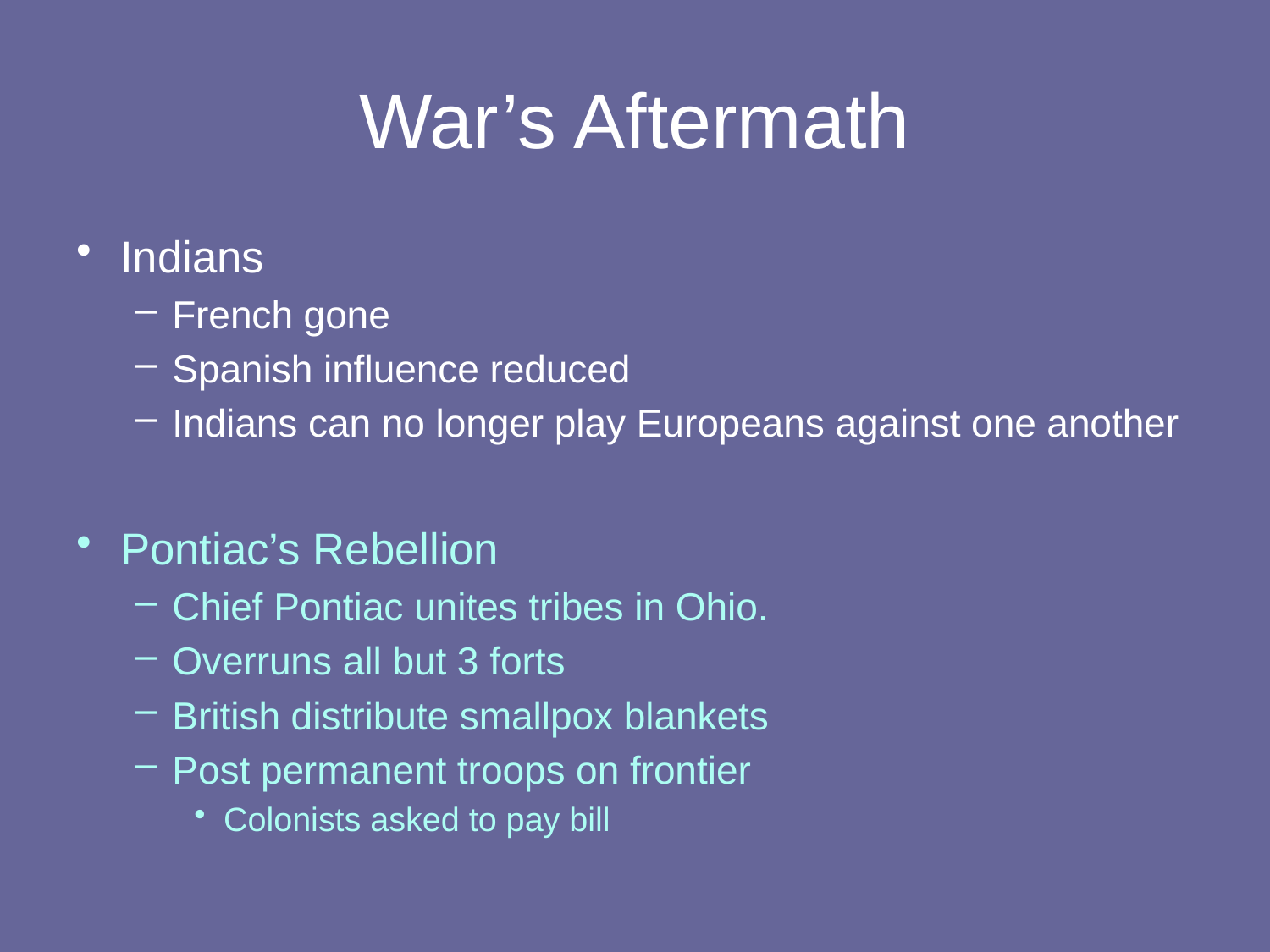

# War’s Aftermath
Indians
French gone
Spanish influence reduced
Indians can no longer play Europeans against one another

Pontiac’s Rebellion
Chief Pontiac unites tribes in Ohio.
Overruns all but 3 forts
British distribute smallpox blankets
Post permanent troops on frontier
Colonists asked to pay bill